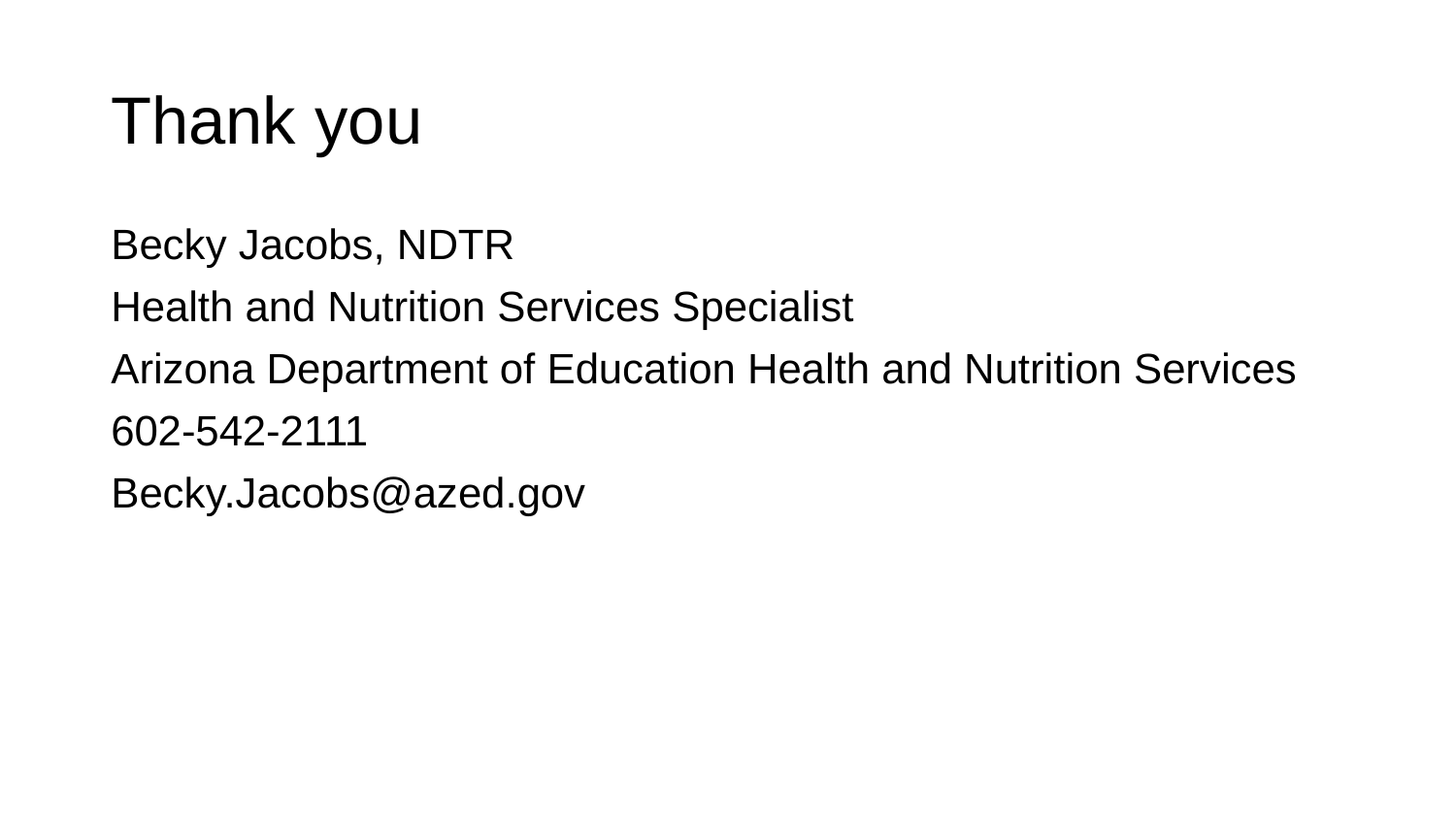

# Thank you
Becky Jacobs, NDTR
Health and Nutrition Services Specialist
Arizona Department of Education Health and Nutrition Services
602-542-2111
Becky.Jacobs@azed.gov